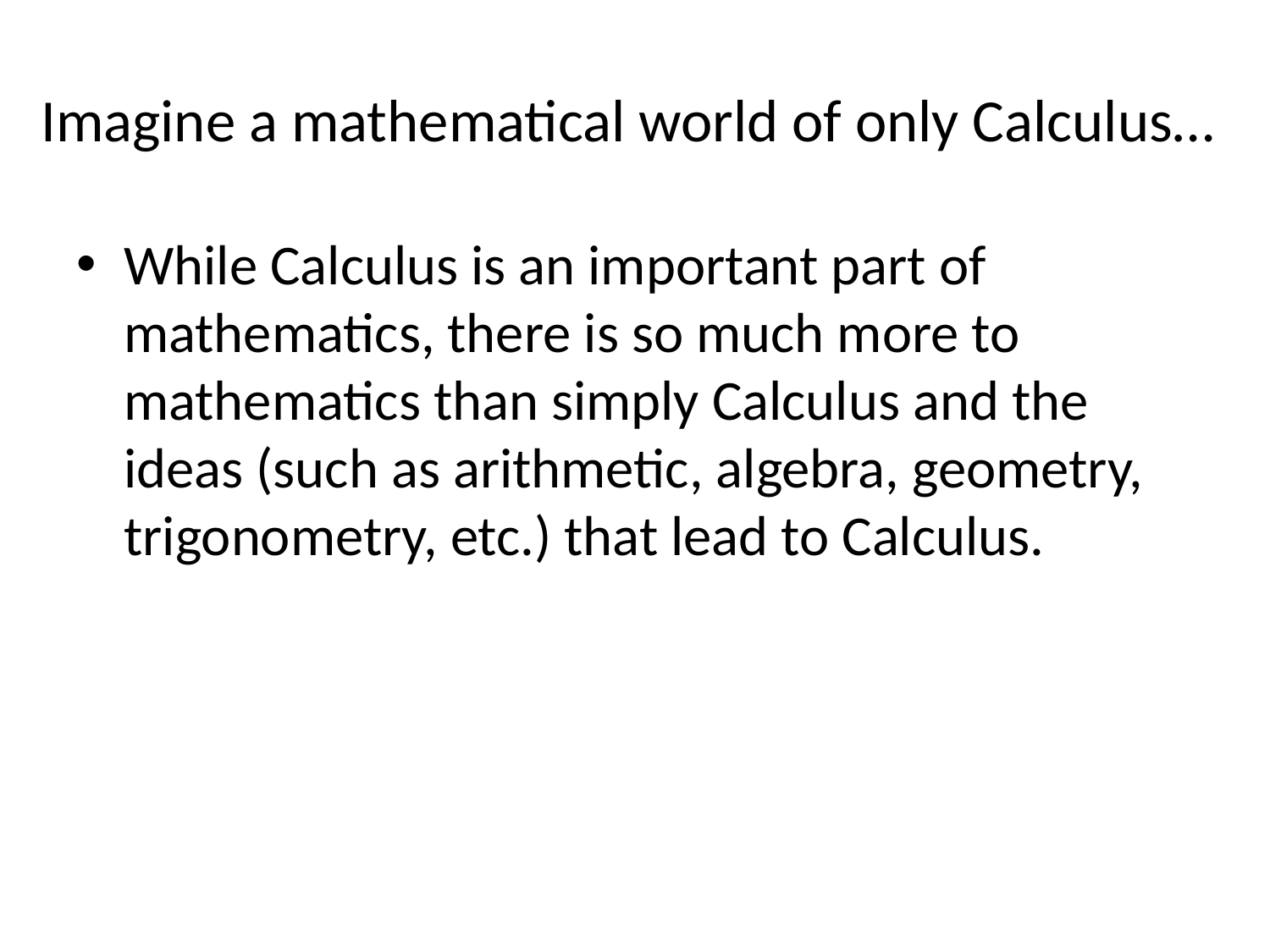

# Imagine a mathematical world of only Calculus…
While Calculus is an important part of mathematics, there is so much more to mathematics than simply Calculus and the ideas (such as arithmetic, algebra, geometry, trigonometry, etc.) that lead to Calculus.